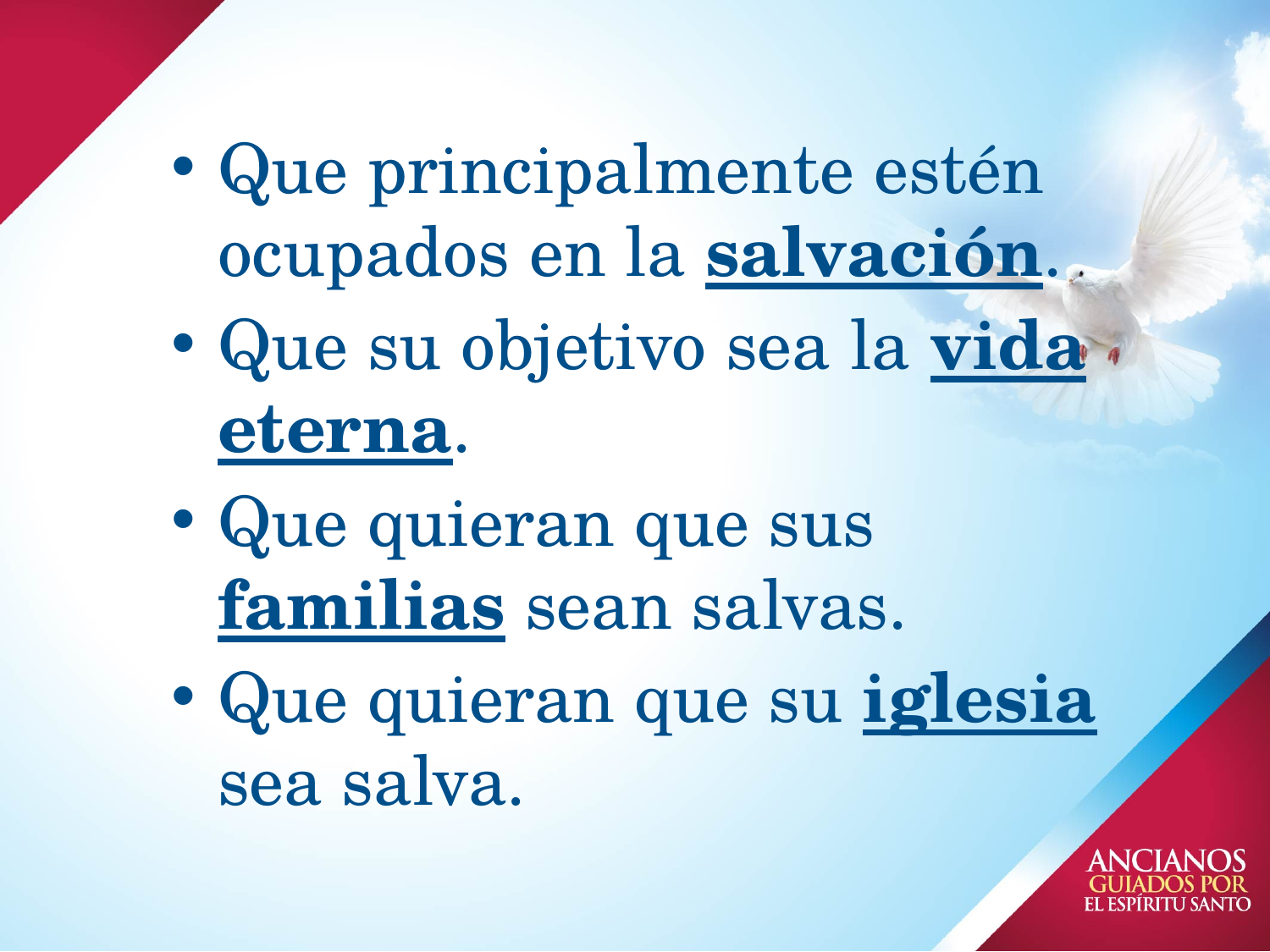

# Que principalmente estén ocupados en la salvación.
Que su objetivo sea la vida eterna.
Que quieran que sus familias sean salvas.
Que quieran que su iglesia sea salva.